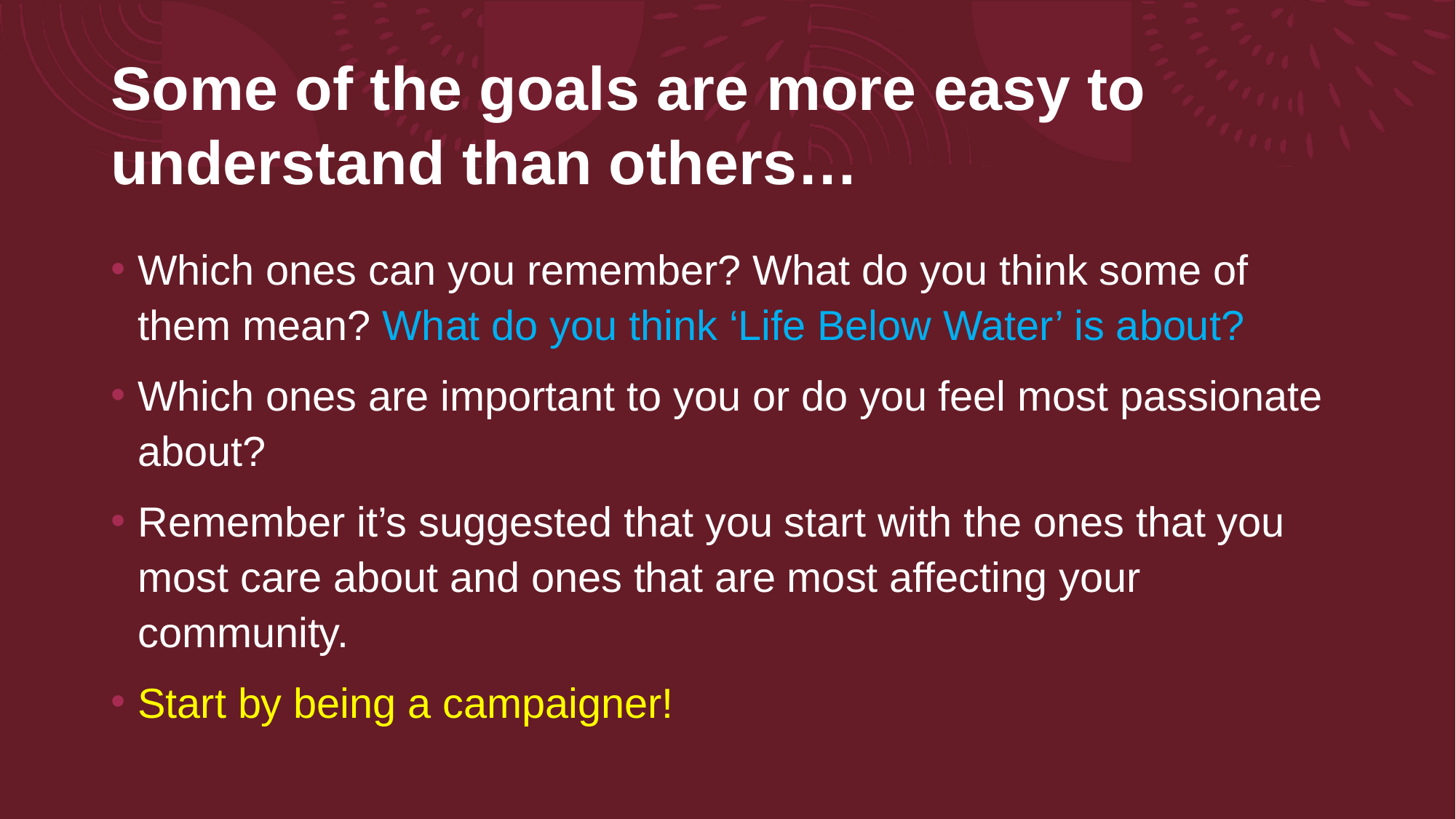

# Some of the goals are more easy to understand than others…
Which ones can you remember? What do you think some of them mean? What do you think ‘Life Below Water’ is about?
Which ones are important to you or do you feel most passionate about?
Remember it’s suggested that you start with the ones that you most care about and ones that are most affecting your community.
Start by being a campaigner!